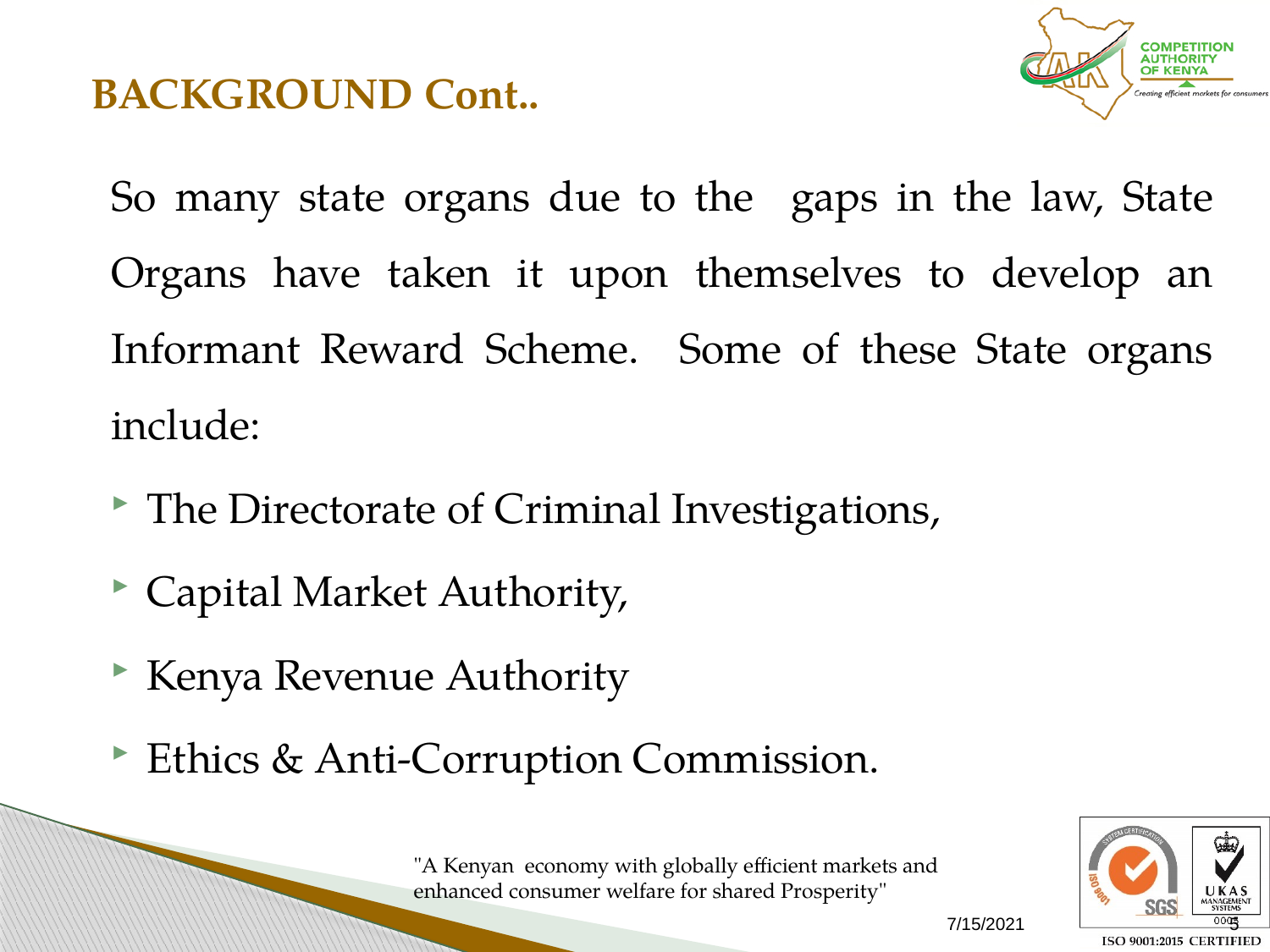

# BACKGROUND Cont..
So many state organs due to the  gaps in the law, State Organs have taken it upon themselves to develop an Informant Reward Scheme.  Some of these State organs include:
The Directorate of Criminal Investigations,
Capital Market Authority,
Kenya Revenue Authority
Ethics & Anti-Corruption Commission.

7/15/2021
5